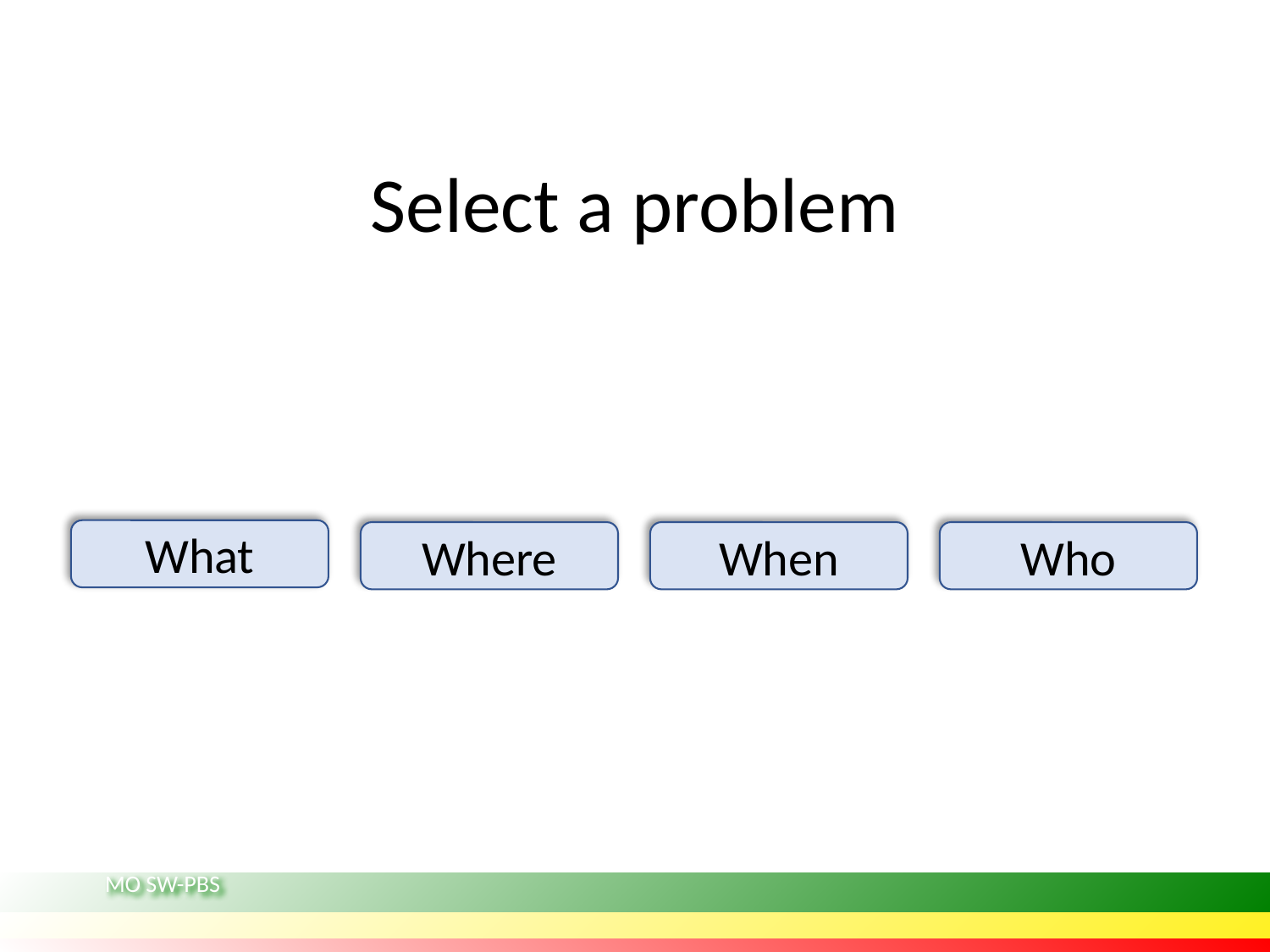

# Select a problem
What
Where
When
Who